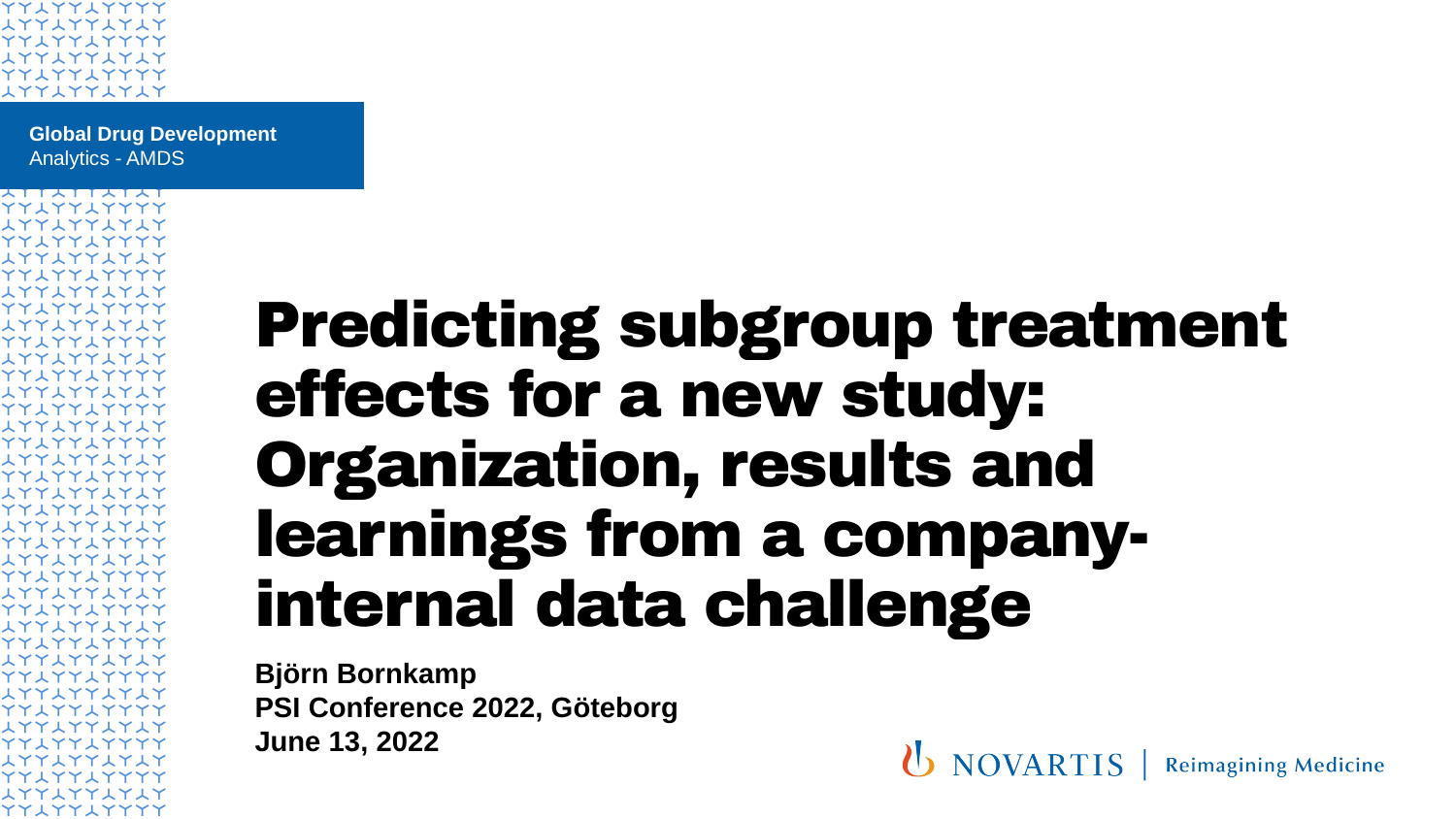

Global Drug Development
Analytics - AMDS
# Predicting subgroup treatment effects for a new study: Organization, results and learnings from a company-internal data challenge
Björn Bornkamp
PSI Conference 2022, Göteborg
June 13, 2022